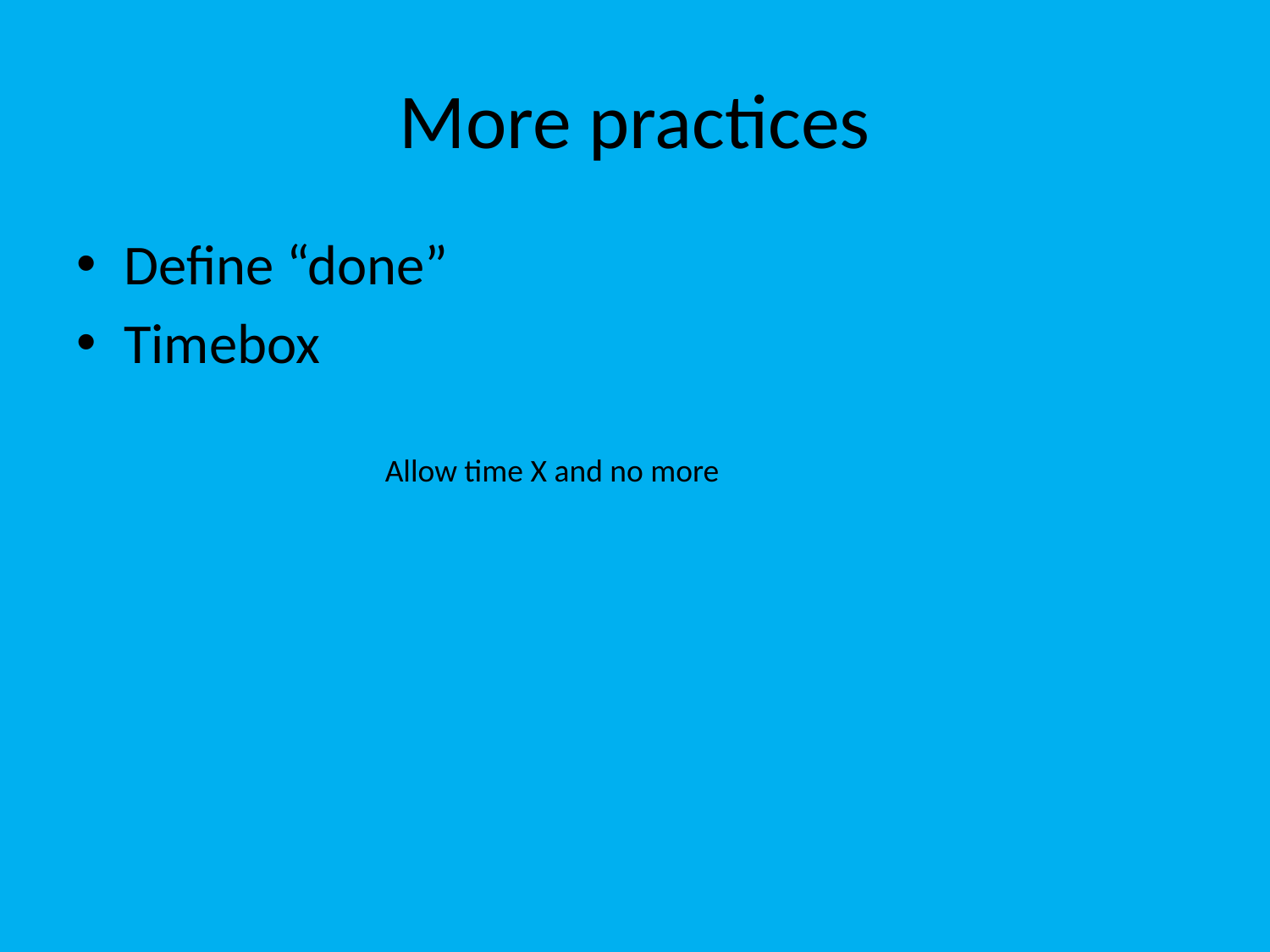

# More practices
Define “done”
Timebox
Allow time X and no more